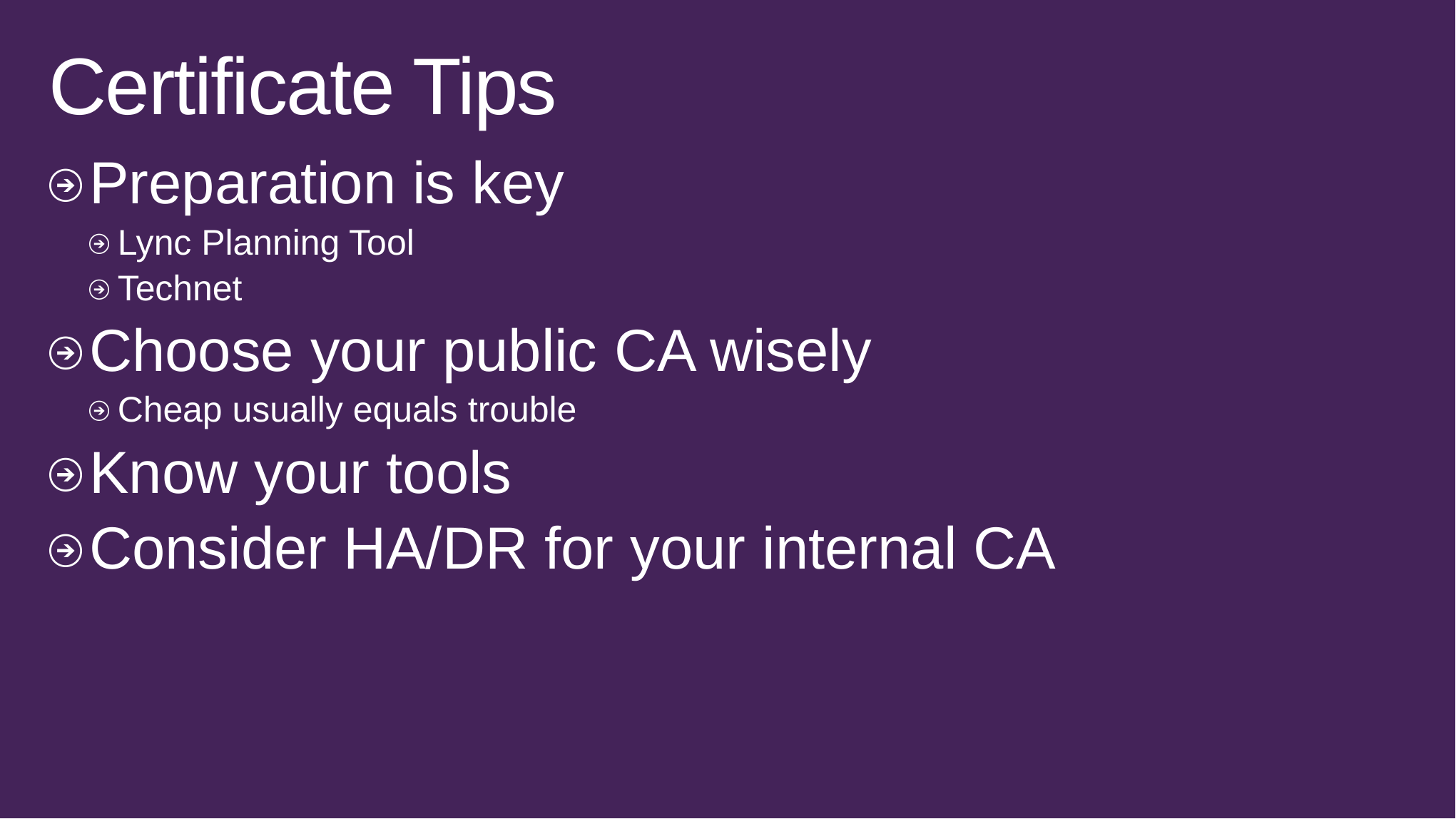

# Certificate Tips
Preparation is key
Lync Planning Tool
Technet
Choose your public CA wisely
Cheap usually equals trouble
Know your tools
Consider HA/DR for your internal CA